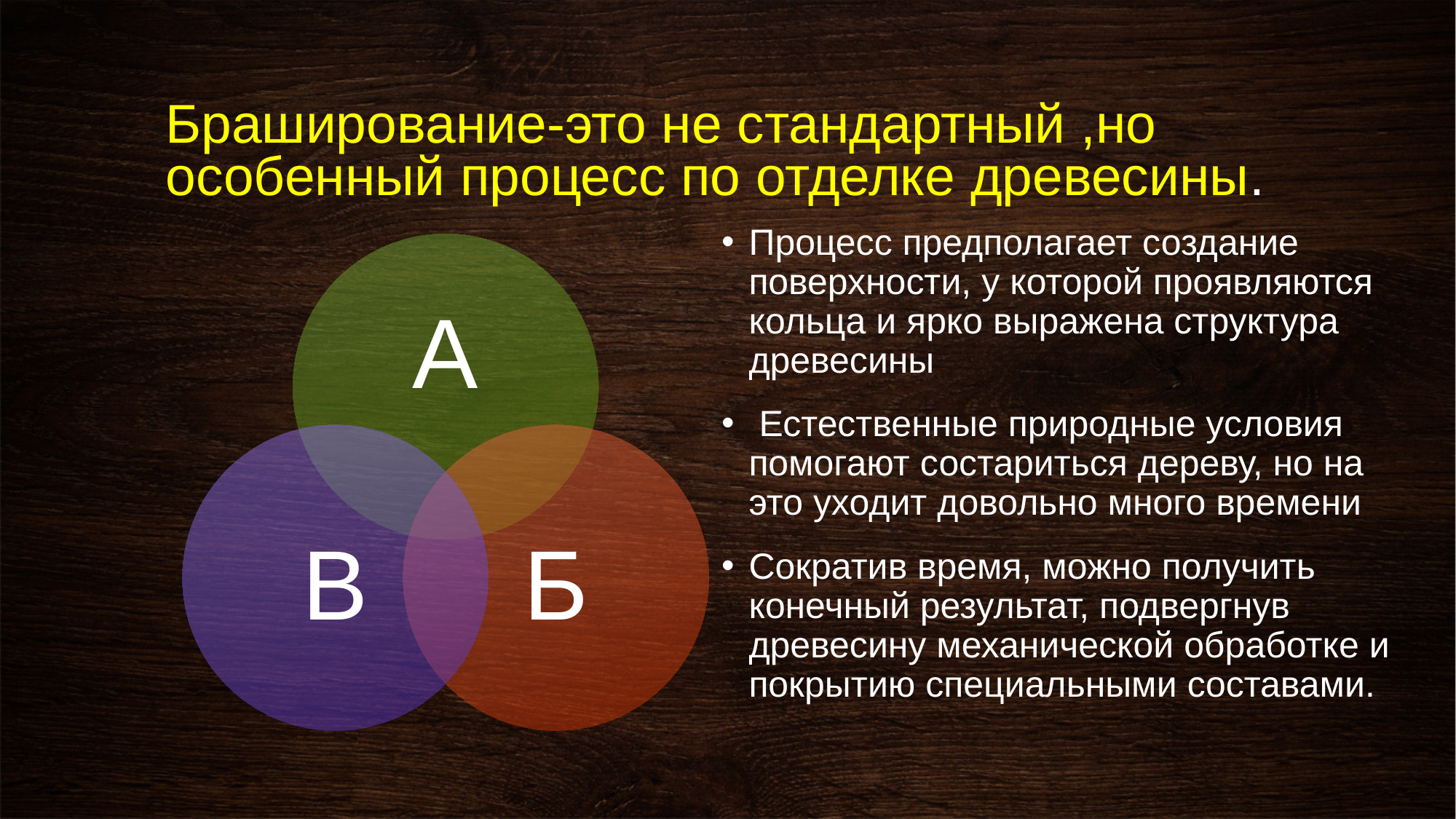

# Браширование-это не стандартный ,но особенный процесс по отделке древесины.
Процесс предполагает создание поверхности, у которой проявляются кольца и ярко выражена структура древесины
 Естественные природные условия помогают состариться дереву, но на это уходит довольно много времени
Сократив время, можно получить конечный результат, подвергнув древесину механической обработке и покрытию специальными составами.
А
Б
В